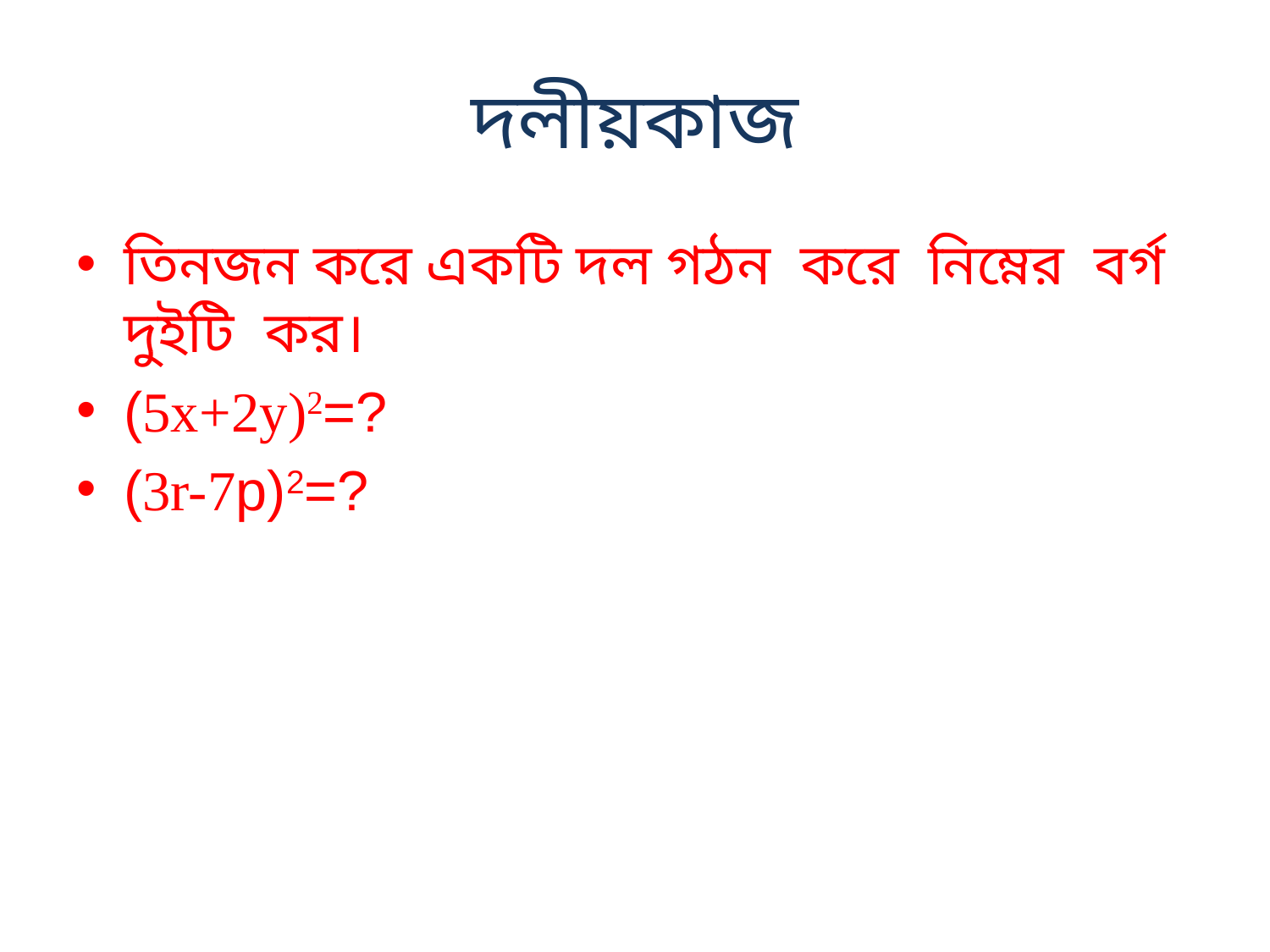

# দলীয়কাজ
তিনজন করে একটি দল গঠন  করে  নিম্নের  বর্গ  দুইটি  কর।
(5x+2y)2=?
(3r-7p)2=?